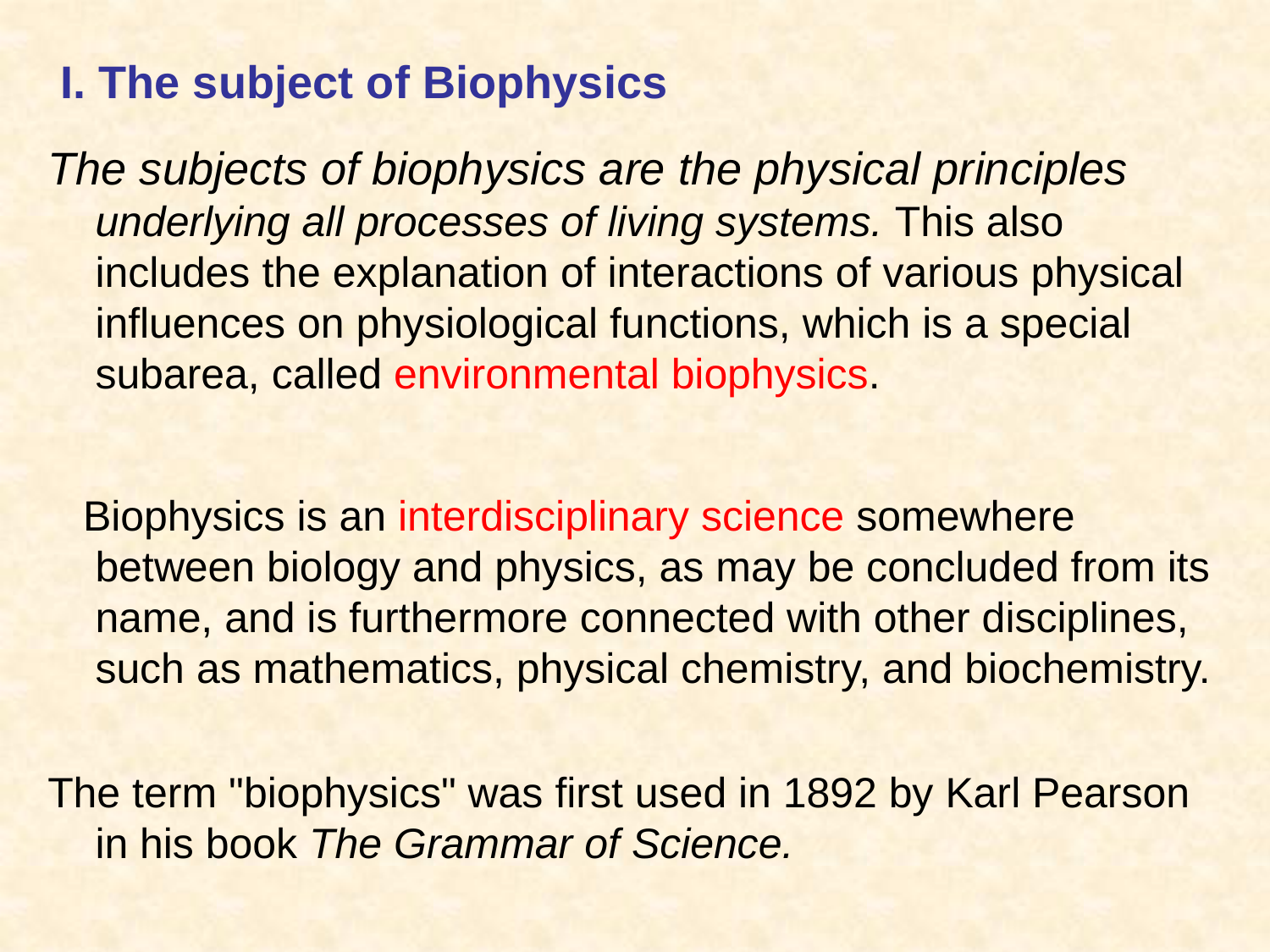

I. The subject of Biophysics
The subjects of biophysics are the physical principles underlying all processes of living systems. This also includes the explanation of interactions of various physical influences on physiological functions, which is a special subarea, called environmental biophysics.

   Biophysics is an interdisciplinary science somewhere between biology and physics, as may be concluded from its name, and is furthermore connected with other disciplines, such as mathematics, physical chemistry, and biochemistry.
The term "biophysics" was first used in 1892 by Karl Pearson in his book The Grammar of Science.